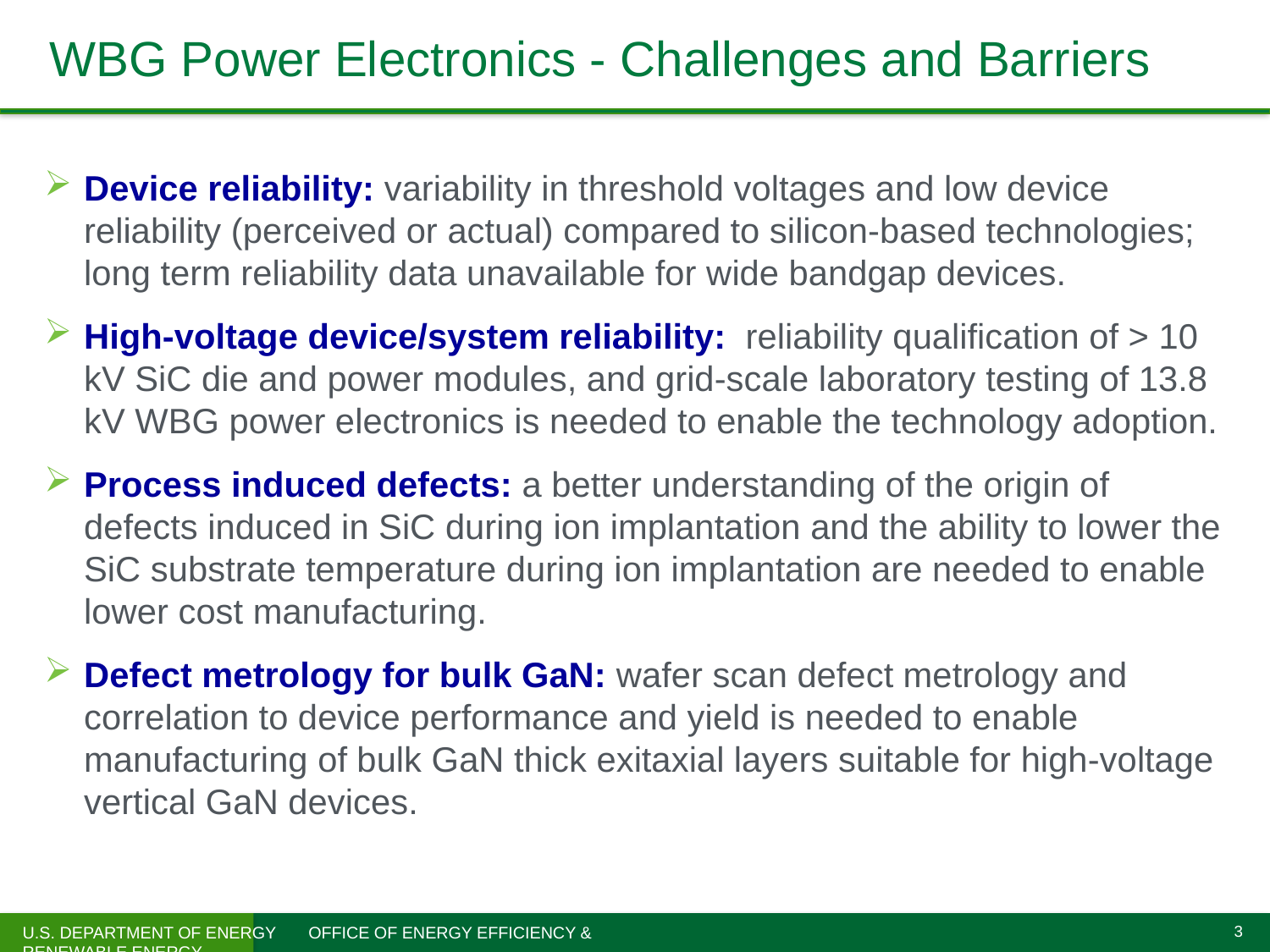

# WBG Power Electronics - Challenges and Barriers
Device reliability: variability in threshold voltages and low device reliability (perceived or actual) compared to silicon-based technologies; long term reliability data unavailable for wide bandgap devices.
High-voltage device/system reliability:  reliability qualification of > 10 kV SiC die and power modules, and grid-scale laboratory testing of 13.8 kV WBG power electronics is needed to enable the technology adoption.
Process induced defects: a better understanding of the origin of defects induced in SiC during ion implantation and the ability to lower the SiC substrate temperature during ion implantation are needed to enable lower cost manufacturing.
Defect metrology for bulk GaN: wafer scan defect metrology and correlation to device performance and yield is needed to enable manufacturing of bulk GaN thick exitaxial layers suitable for high-voltage vertical GaN devices.